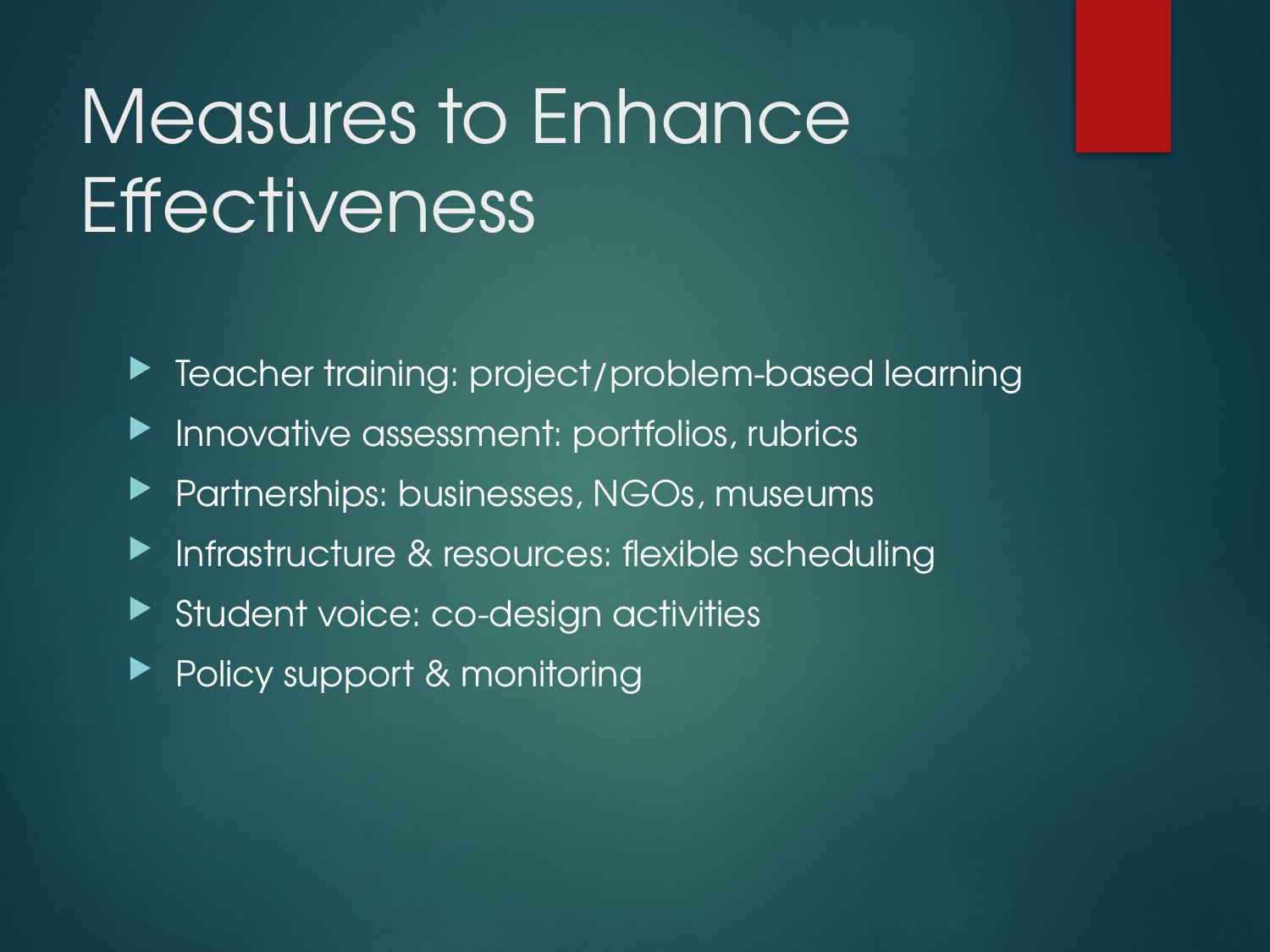

# Measures to Enhance Effectiveness

Teacher training: project/problem-based learning
Innovative assessment: portfolios, rubrics
Partnerships: businesses, NGOs, museums
Infrastructure & resources: flexible scheduling
Student voice: co-design activities
Policy support & monitoring